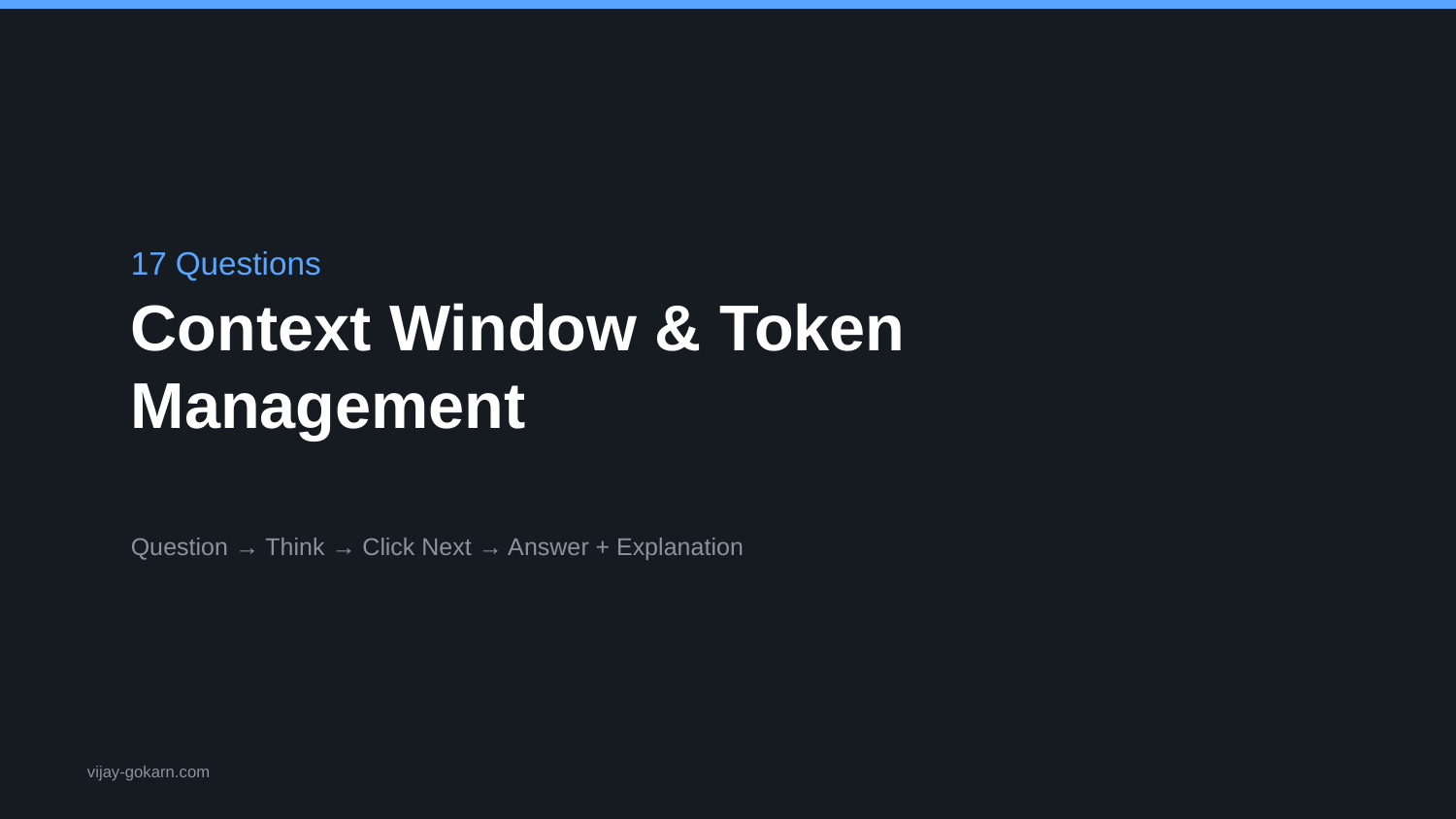

17 Questions
Context Window & Token Management
Question → Think → Click Next → Answer + Explanation
vijay-gokarn.com